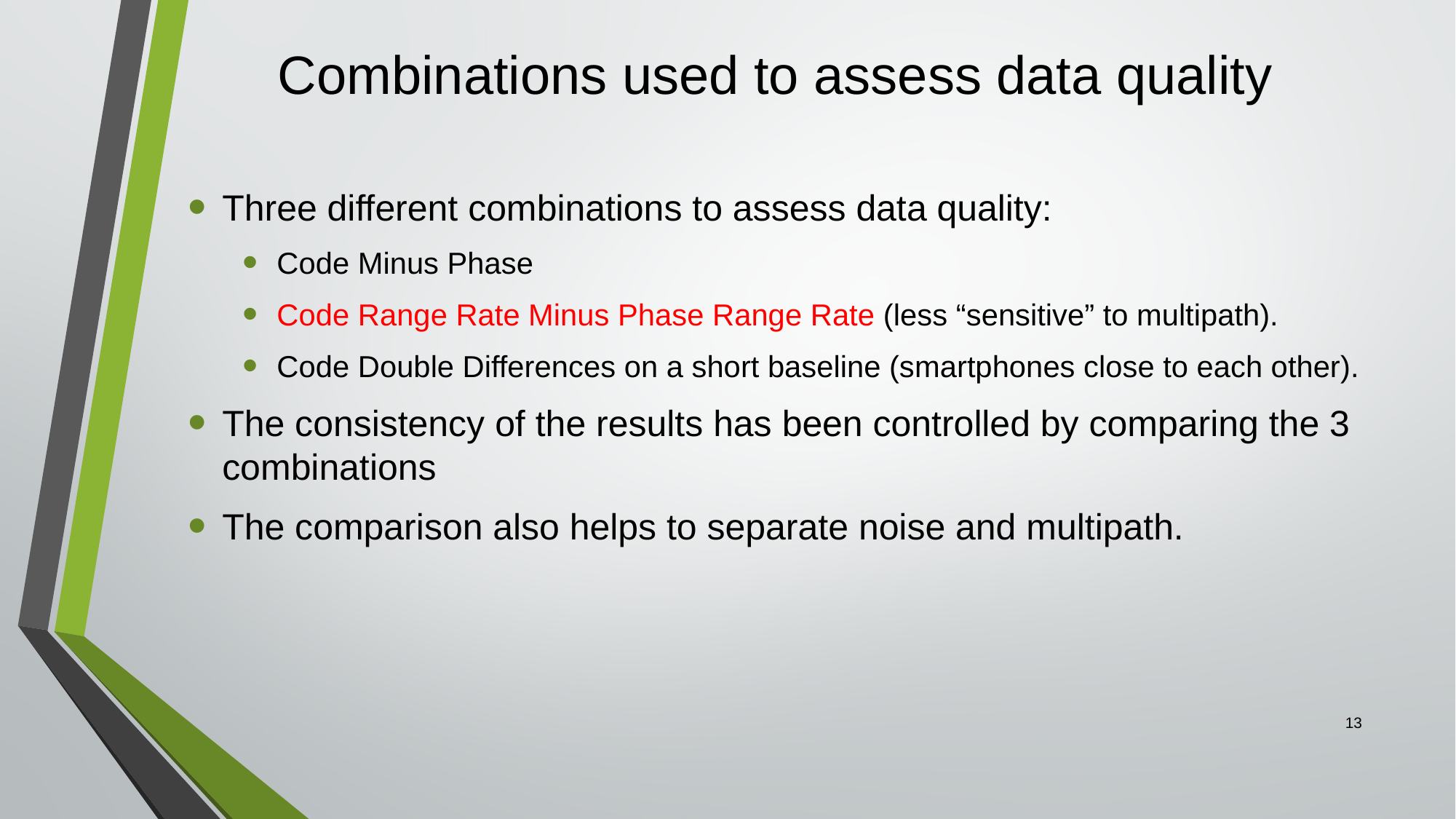

# Combinations used to assess data quality
Three different combinations to assess data quality:
Code Minus Phase
Code Range Rate Minus Phase Range Rate (less “sensitive” to multipath).
Code Double Differences on a short baseline (smartphones close to each other).
The consistency of the results has been controlled by comparing the 3 combinations
The comparison also helps to separate noise and multipath.
13